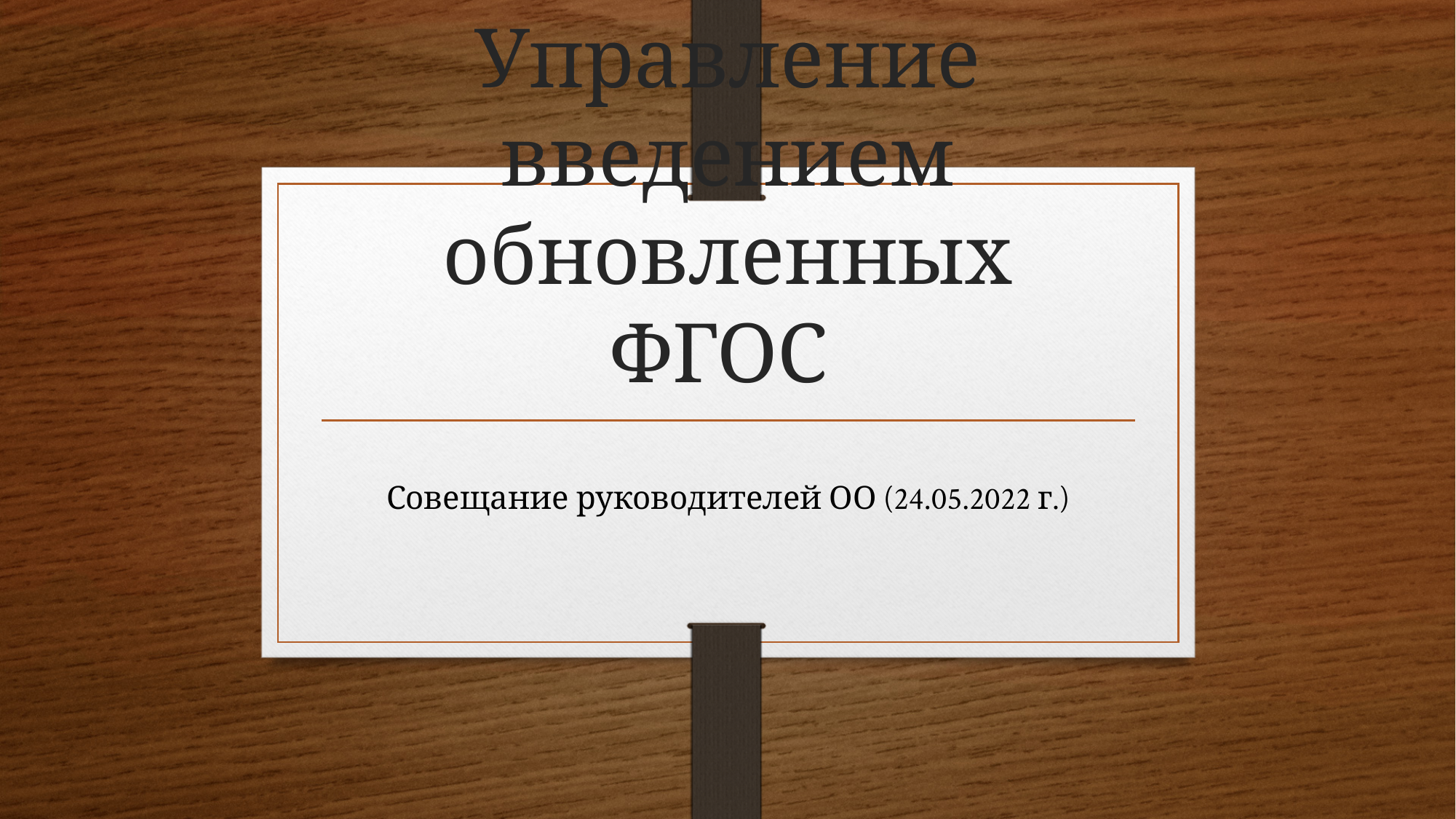

# Управление введением обновленных ФГОС
Совещание руководителей ОО (24.05.2022 г.)